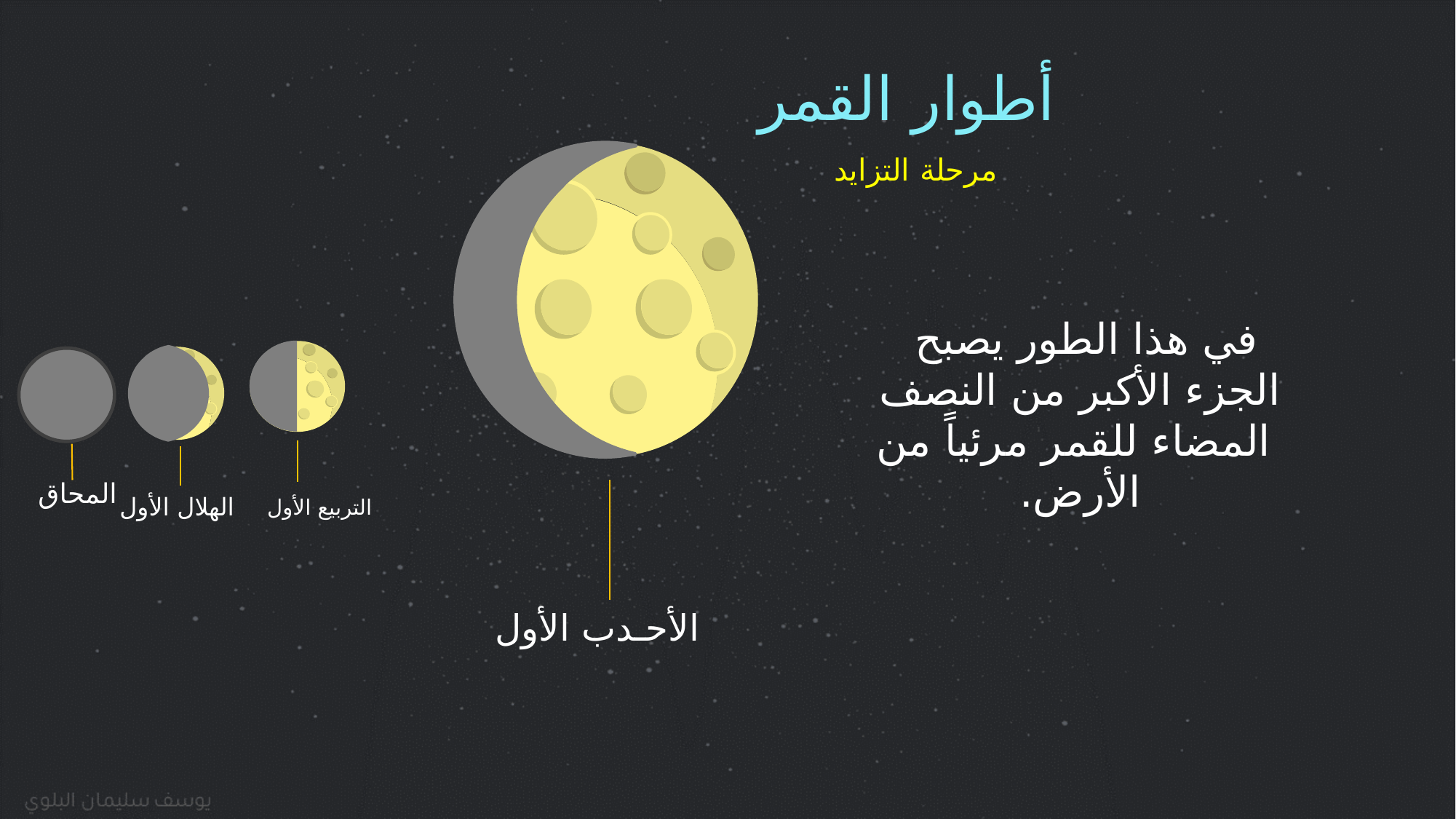

أطوار القمر

مرحلة التزايد
في هذا الطور يصبح
الجزء الأكبر من النصف
 المضاء للقمر مرئياً من الأرض.

المحاق
قمر مكتمل
(بــدر)
الهلال الأول
التربيع الأول
الأحـدب الأول